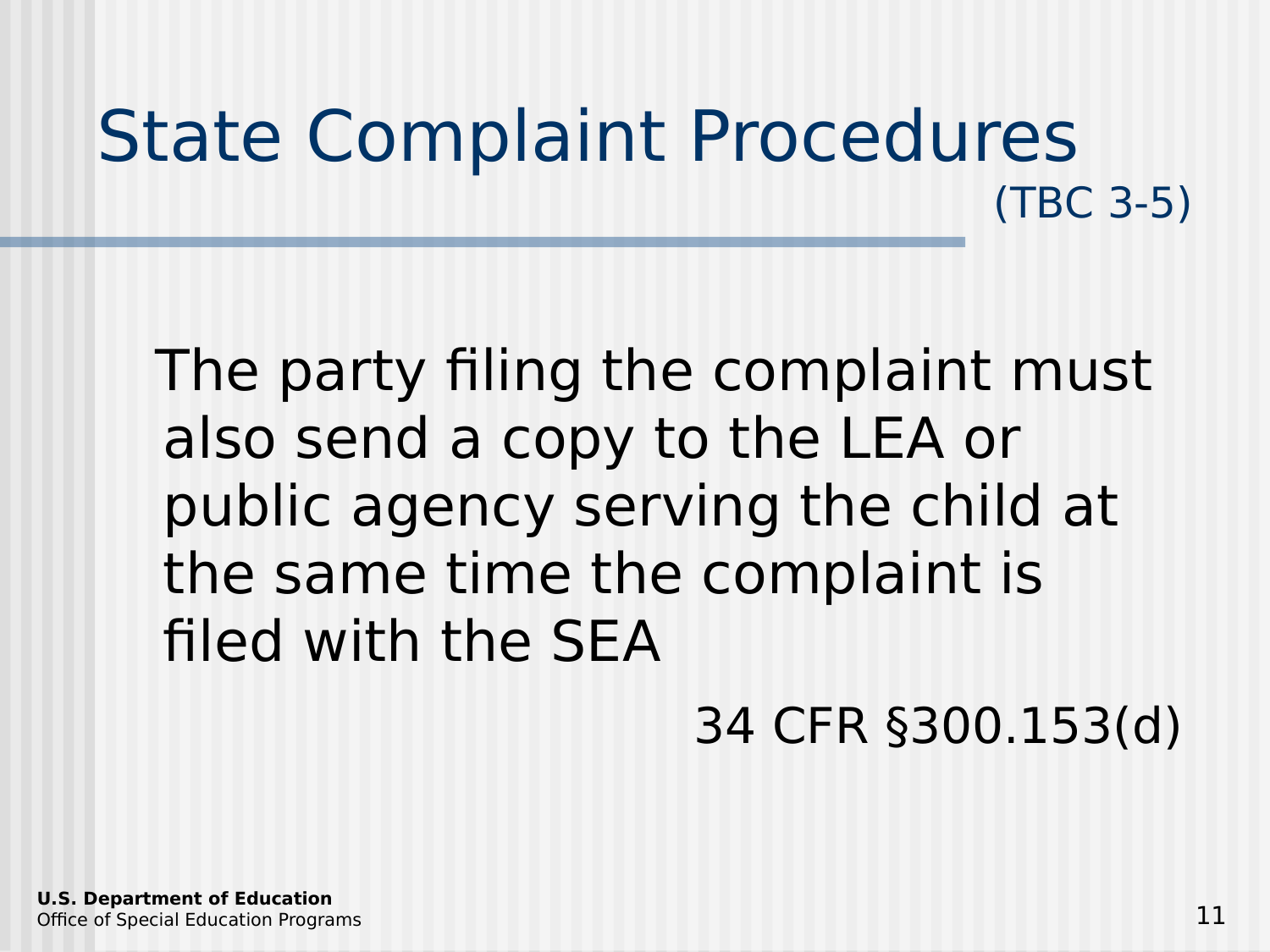

# State Complaint Procedures (TBC 3-5)
The party filing the complaint must also send a copy to the LEA or public agency serving the child at the same time the complaint is filed with the SEA
			34 CFR §300.153(d)
11